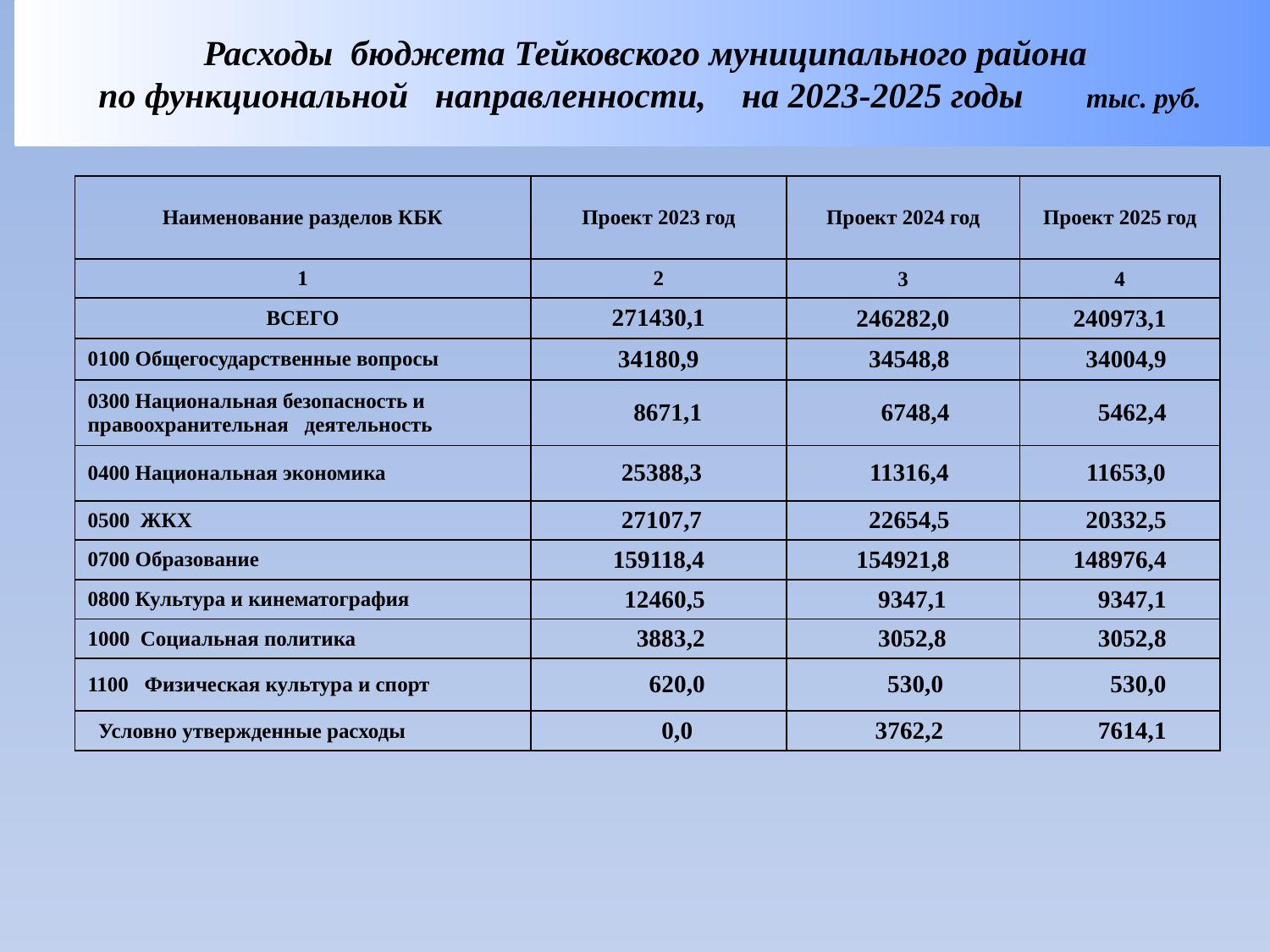

Расходы  бюджета Тейковского муниципального района
по функциональной   направленности,    на 2023-2025 годы       тыс. руб.
| Наименование разделов КБК | Проект 2023 год | Проект 2024 год | Проект 2025 год |
| --- | --- | --- | --- |
| 1 | 2 | 3 | 4 |
| ВСЕГО | 271430,1 | 246282,0 | 240973,1 |
| 0100 Общегосударственные вопросы | 34180,9 | 34548,8 | 34004,9 |
| 0300 Национальная безопасность и правоохранительная деятельность | 8671,1 | 6748,4 | 5462,4 |
| 0400 Национальная экономика | 25388,3 | 11316,4 | 11653,0 |
| 0500 ЖКХ | 27107,7 | 22654,5 | 20332,5 |
| 0700 Образование | 159118,4 | 154921,8 | 148976,4 |
| 0800 Культура и кинематография | 12460,5 | 9347,1 | 9347,1 |
| 1000 Социальная политика | 3883,2 | 3052,8 | 3052,8 |
| 1100 Физическая культура и спорт | 620,0 | 530,0 | 530,0 |
| Условно утвержденные расходы | 0,0 | 3762,2 | 7614,1 |